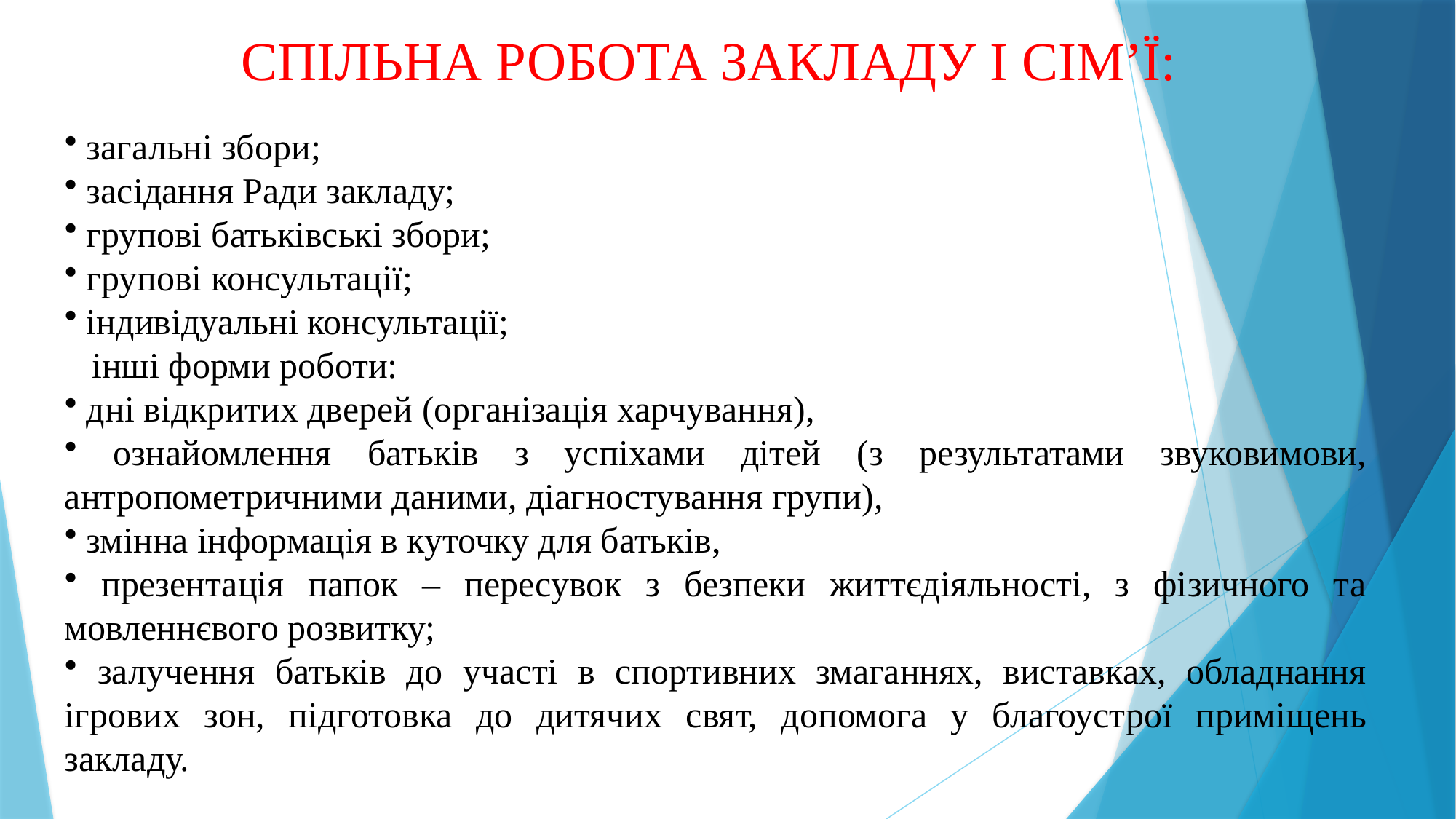

СПІЛЬНА РОБОТА ЗАКЛАДУ І СІМ’Ї:

 загальні збори;
 засідання Ради закладу;
 групові батьківські збори;
 групові консультації;
 індивідуальні консультації;
   інші форми роботи:
 дні відкритих дверей (організація харчування),
 ознайомлення батьків з успіхами дітей (з результатами звуковимови, антропометричними даними, діагностування групи),
 змінна інформація в куточку для батьків,
 презентація папок – пересувок з безпеки життєдіяльності, з фізичного та мовленнєвого розвитку;
 залучення батьків до участі в спортивних змаганнях, виставках, обладнання ігрових зон, підготовка до дитячих свят, допомога у благоустрої приміщень закладу.